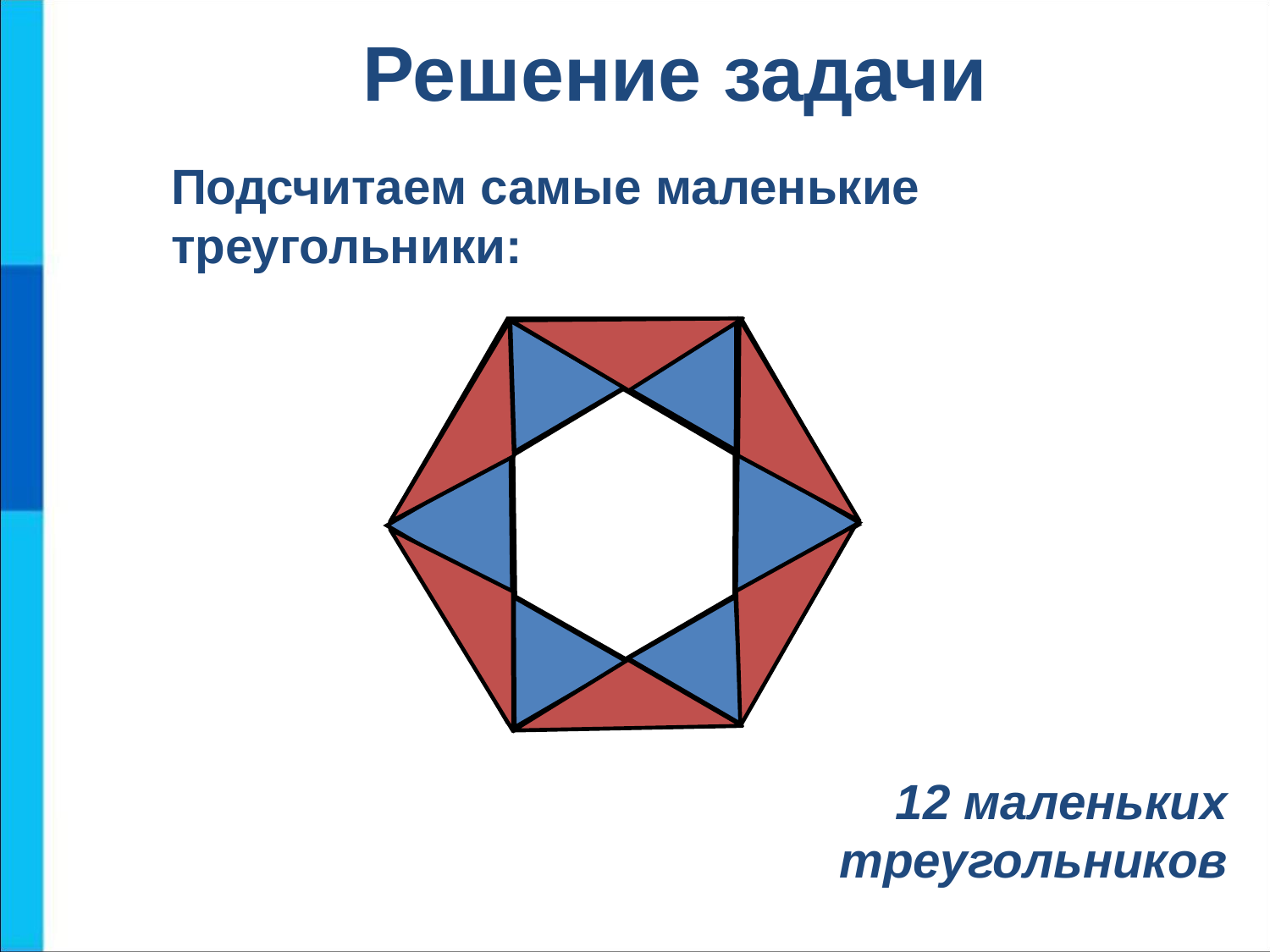

# Решение задачи
Подсчитаем самые маленькие треугольники:

12 маленьких треугольников